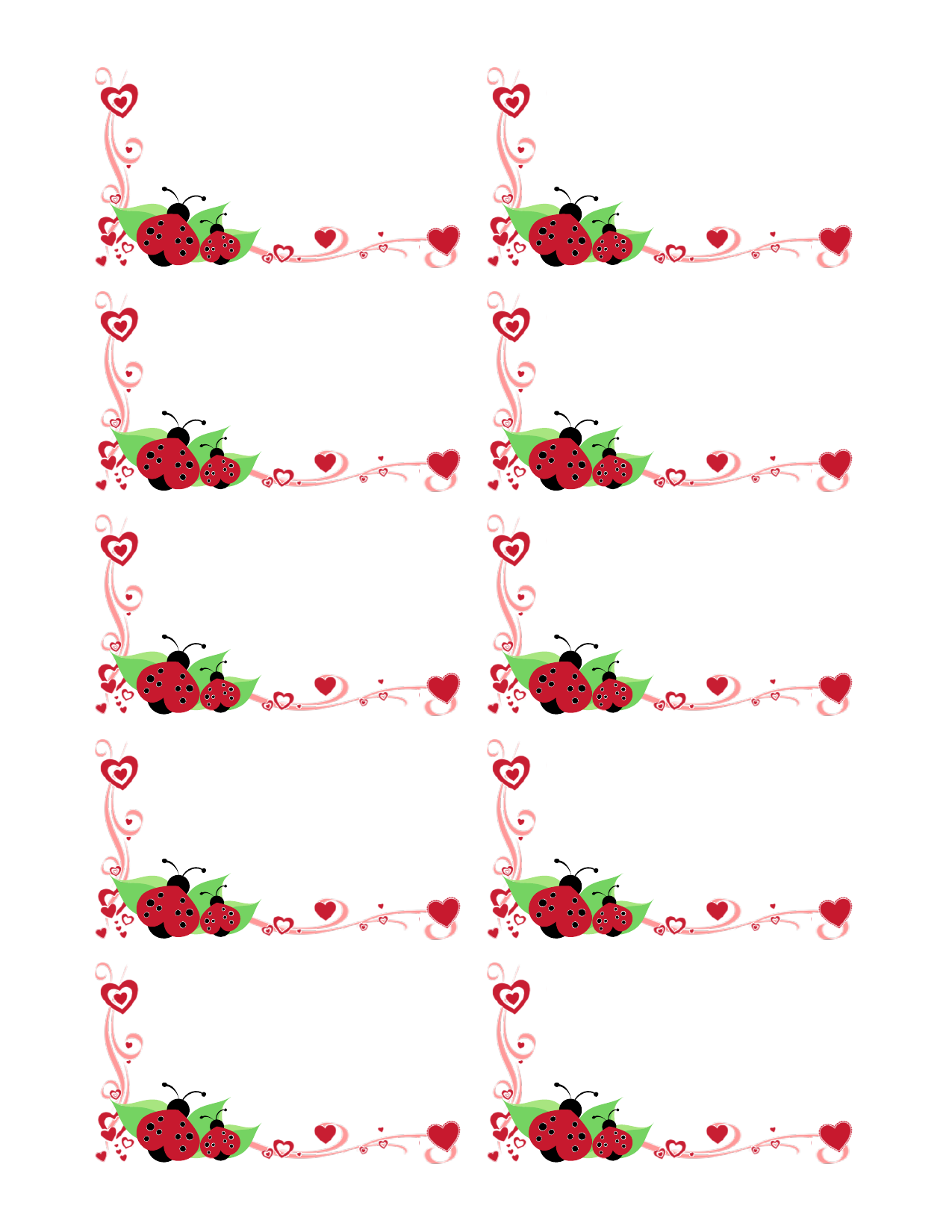

เกียรติศักดิ์ พรประดับ

นักทำสมุดภาพและผู้หลงใหลงานฝีมือ

เบอร์มือถือ 360.555.0175 | เบอร์บ้าน 360.555.0176

kiettisuk@example.com | @kiettisukexamplecom

www.example.com/kiettisuk/blog